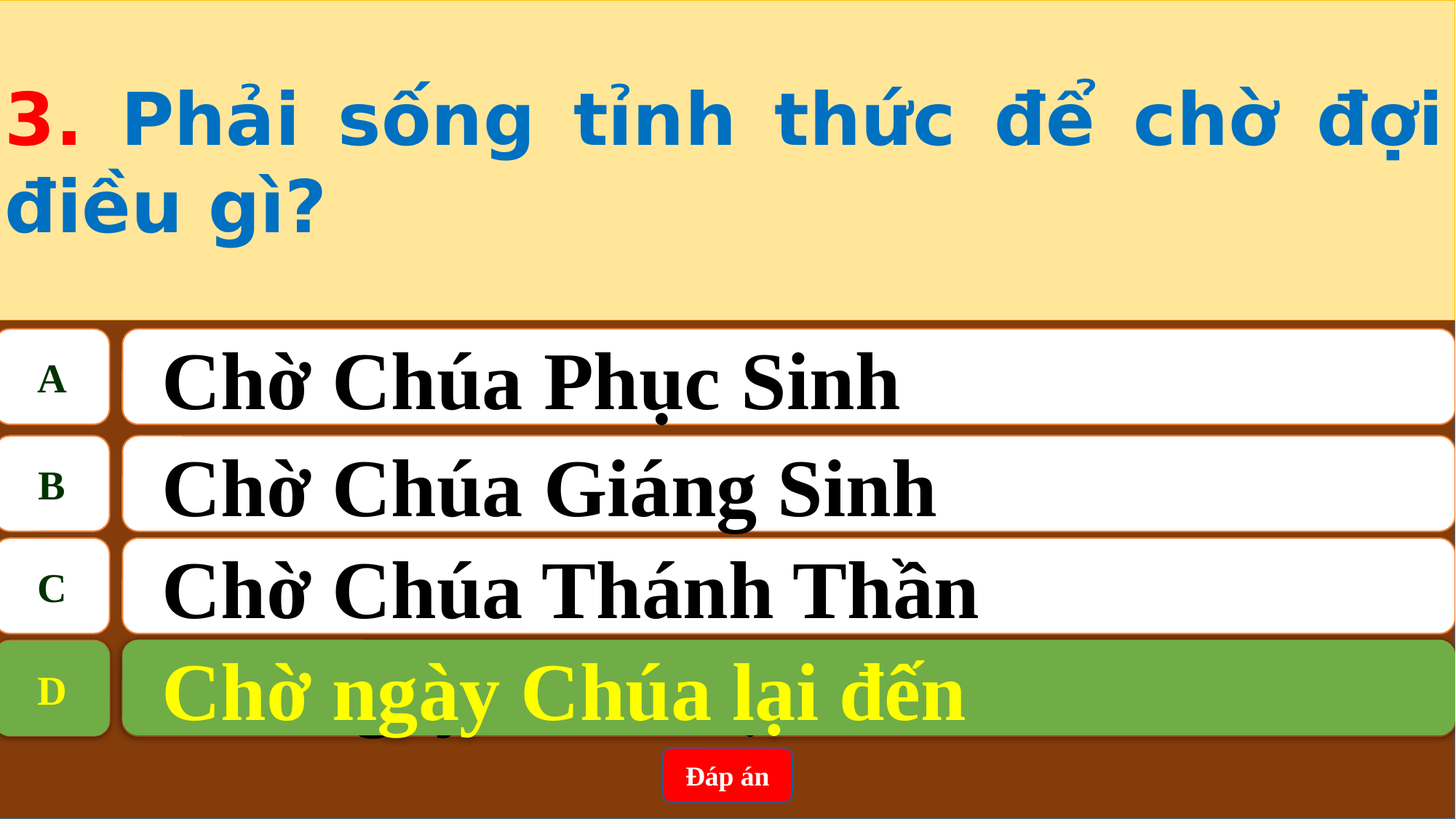

3. Phải sống tỉnh thức để chờ đợi điều gì?
A
Chờ Chúa Phục Sinh
B
Chờ Chúa Giáng Sinh
C
Chờ Chúa Thánh Thần
Chờ ngày Chúa lại đến
D
D
Chờ ngày Chúa lại đến
Đáp án